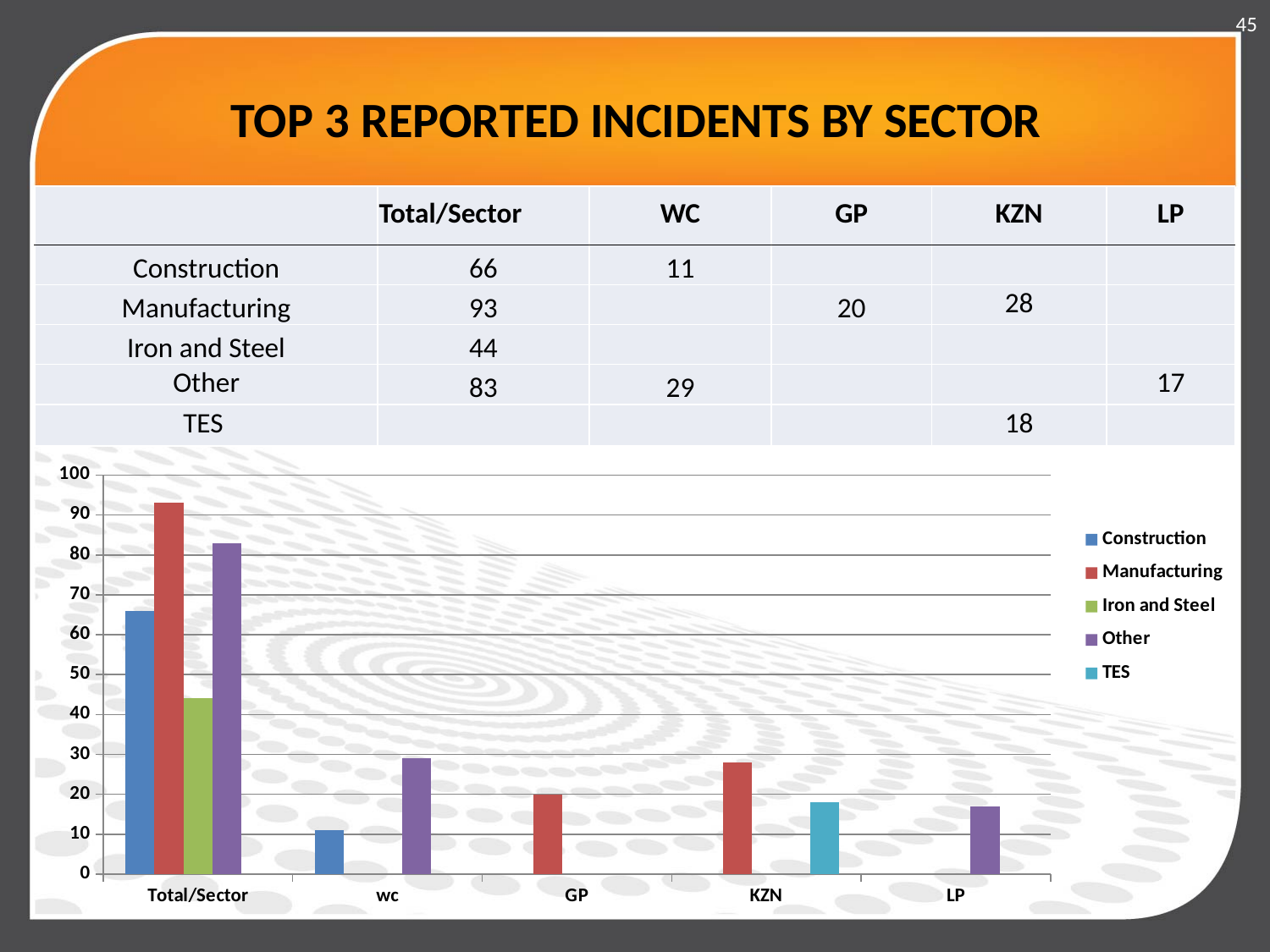

45
# TOP 3 REPORTED INCIDENTS BY SECTOR
|  | Total/Sector | WC | GP | KZN | LP |
| --- | --- | --- | --- | --- | --- |
| Construction | 66 | 11 |  |  |  |
| Manufacturing | 93 |  | 20 | 28 |  |
| Iron and Steel | 44 |  |  |  |  |
| Other | 83 | 29 |  |  | 17 |
| TES |  |  |  | 18 |  |

### Chart

| Category | Construction | Manufacturing | Iron and Steel | Other | TES  |
|---|---|---|---|---|---|
| Total/Sector | 66.0 | 93.0 | 44.0 | 83.0 | None |
| wc | 11.0 | None | None | 29.0 | None |
| GP | None | 20.0 | None | None | None |
| KZN | None | 28.0 | None | None | 18.0 |
| LP | None | None | None | 17.0 | None |